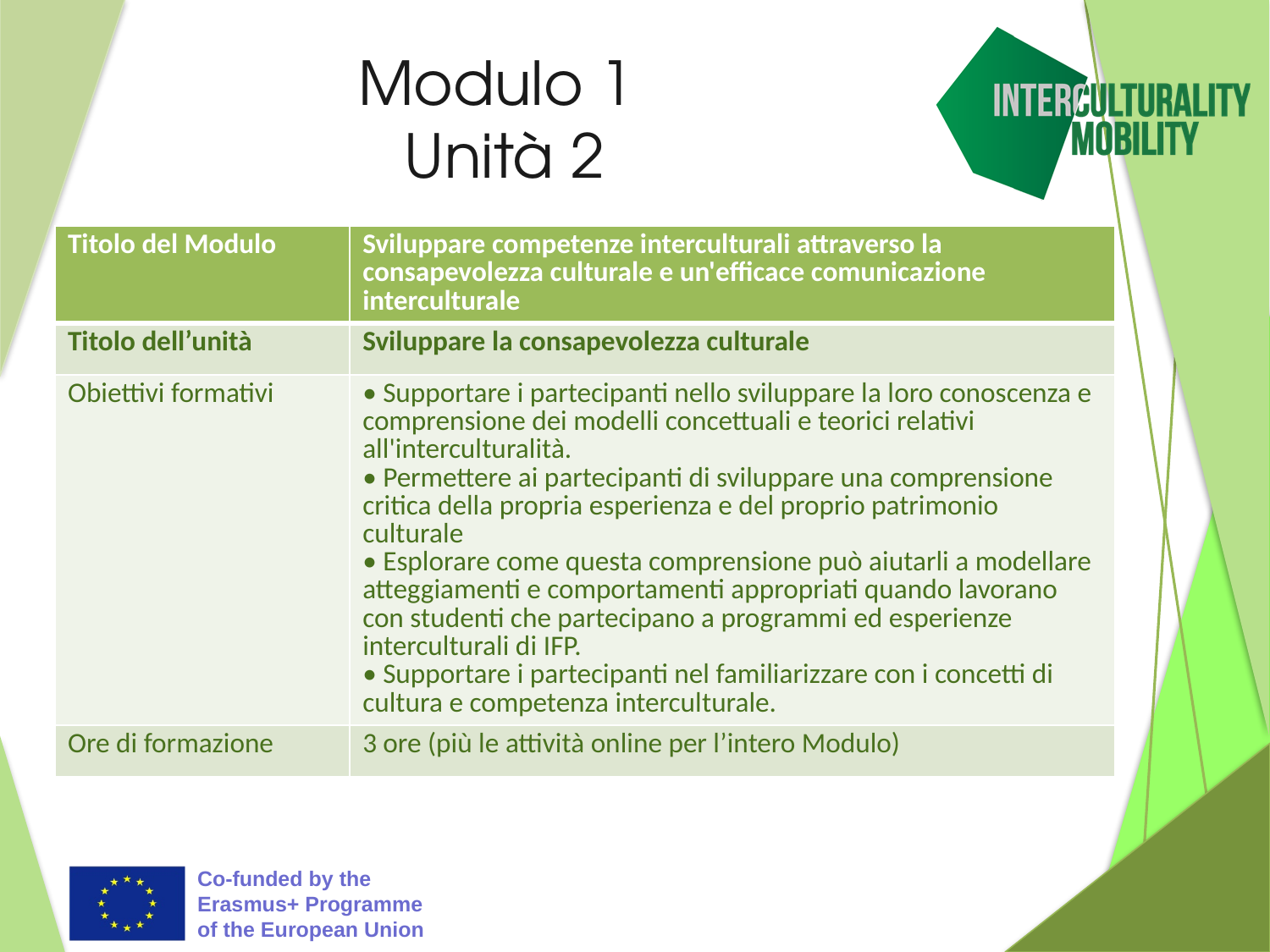

# Modulo 1 Unità 2
| Titolo del Modulo | Sviluppare competenze interculturali attraverso la consapevolezza culturale e un'efficace comunicazione interculturale |
| --- | --- |
| Titolo dell’unità | Sviluppare la consapevolezza culturale |
| Obiettivi formativi | • Supportare i partecipanti nello sviluppare la loro conoscenza e comprensione dei modelli concettuali e teorici relativi all'interculturalità. • Permettere ai partecipanti di sviluppare una comprensione critica della propria esperienza e del proprio patrimonio culturale • Esplorare come questa comprensione può aiutarli a modellare atteggiamenti e comportamenti appropriati quando lavorano con studenti che partecipano a programmi ed esperienze interculturali di IFP. • Supportare i partecipanti nel familiarizzare con i concetti di cultura e competenza interculturale. |
| Ore di formazione | 3 ore (più le attività online per l’intero Modulo) |